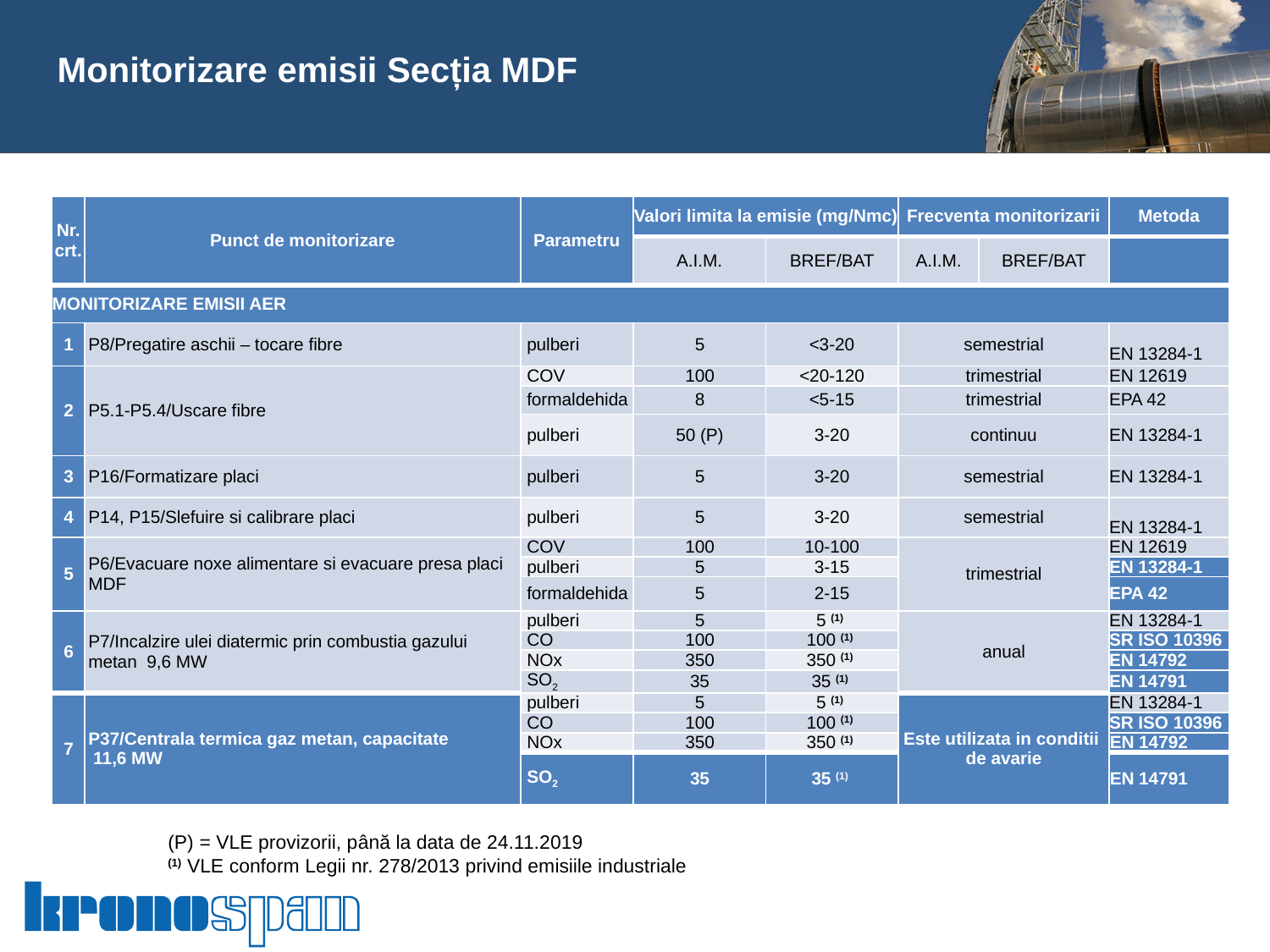

#
Monitorizare emisii Secția MDF

| Nr. crt. | Punct de monitorizare | Parametru | Valori limita la emisie (mg/Nmc) |  | Frecventa monitorizarii |  | Metoda |
| --- | --- | --- | --- | --- | --- | --- | --- |
|  |  |  | A.I.M. | BREF/BAT | A.I.M. | BREF/BAT |  |
| MONITORIZARE EMISII AER |  |  |  |  |  |  |  |
| 1 | P8/Pregatire aschii – tocare fibre | pulberi | 5 | <3-20 | semestrial |  | EN 13284-1 |
| 2 | P5.1-P5.4/Uscare fibre | COV | 100 | <20-120 | trimestrial |  | EN 12619 |
|  |  | formaldehida | 8 | <5-15 | trimestrial |  | EPA 42 |
|  |  | pulberi | 50 (P) | 3-20 | continuu |  | EN 13284-1 |
| 3 | P16/Formatizare placi | pulberi | 5 | 3-20 | semestrial |  | EN 13284-1 |
| 4 | P14, P15/Slefuire si calibrare placi | pulberi | 5 | 3-20 | semestrial |  | EN 13284-1 |
| 5 | P6/Evacuare noxe alimentare si evacuare presa placi MDF | COV | 100 | 10-100 | trimestrial |  | EN 12619 |
|  |  | pulberi | 5 | 3-15 |  |  | EN 13284-1 |
|  |  | formaldehida | 5 | 2-15 |  |  | EPA 42 |
| 6 | P7/Incalzire ulei diatermic prin combustia gazului metan 9,6 MW | pulberi | 5 | 5 (1) | anual |  | EN 13284-1 |
|  |  | CO | 100 | 100 (1) |  |  | SR ISO 10396 |
|  |  | NOx | 350 | 350 (1) |  |  | EN 14792 |
|  |  | SO2 | 35 | 35 (1) |  |  | EN 14791 |
| 7 | P37/Centrala termica gaz metan, capacitate 11,6 MW | pulberi | 5 | 5 (1) | Este utilizata in conditii de avarie |  | EN 13284-1 |
|  |  | CO | 100 | 100 (1) |  |  | SR ISO 10396 |
|  |  | NOx | 350 | 350 (1) |  |  | EN 14792 |
|  |  | SO2 | 35 | 35 (1) |  |  | EN 14791 |
(P) = VLE provizorii, până la data de 24.11.2019
(1) VLE conform Legii nr. 278/2013 privind emisiile industriale